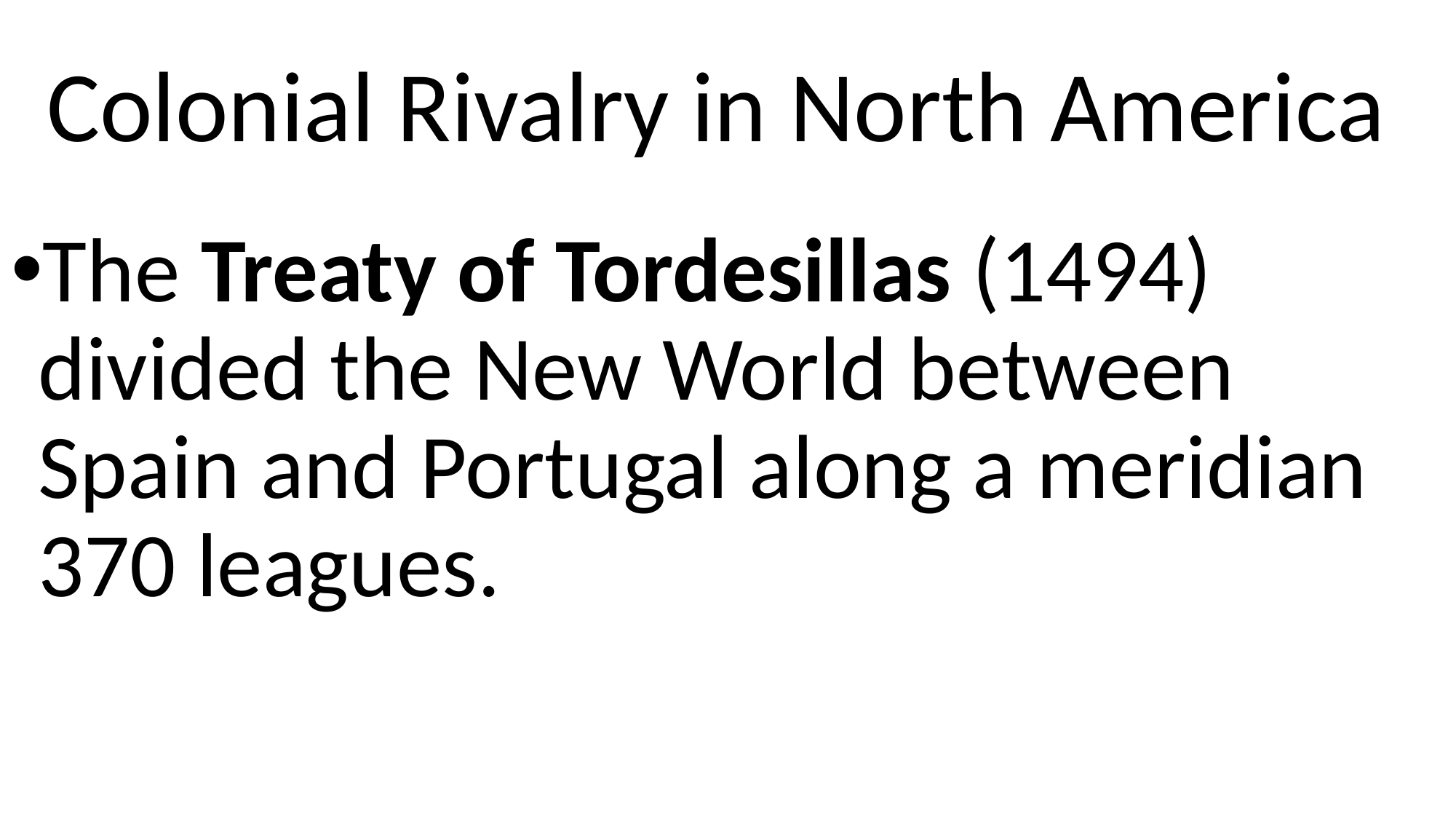

# Colonial Rivalry in North America
The Treaty of Tordesillas (1494) divided the New World between Spain and Portugal along a meridian 370 leagues.